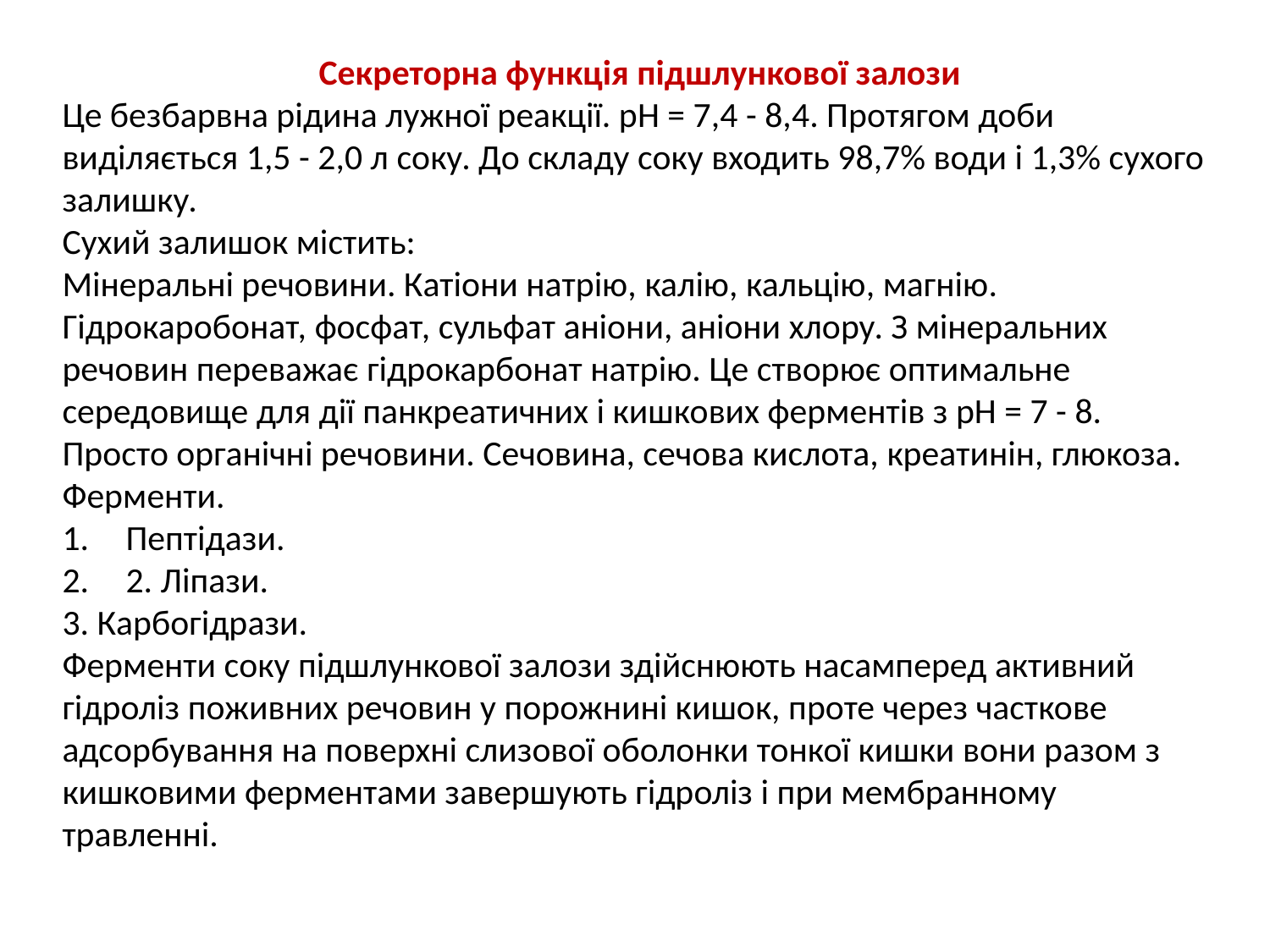

Секреторна функція підшлункової залози
Це безбарвна рідина лужної реакції. рН = 7,4 - 8,4. Протягом доби виділяється 1,5 - 2,0 л соку. До складу соку входить 98,7% води і 1,3% сухого залишку.
Сухий залишок містить:
Мінеральні речовини. Катіони натрію, калію, кальцію, магнію. Гідрокаробонат, фосфат, сульфат аніони, аніони хлору. З мінеральних речовин переважає гідрокарбонат натрію. Це створює оптимальне середовище для дії панкреатичних і кишкових ферментів з рН = 7 - 8.
Просто органічні речовини. Сечовина, сечова кислота, креатинін, глюкоза.
Ферменти.
Пептідази.
2. Ліпази.
3. Карбогідрази.
Ферменти соку підшлункової залози здійснюють насамперед активний гідроліз поживних речовин у порожнині кишок, проте через часткове адсорбування на поверхні слизової оболонки тонкої кишки вони разом з кишковими ферментами завершують гідроліз і при мембранному травленні.